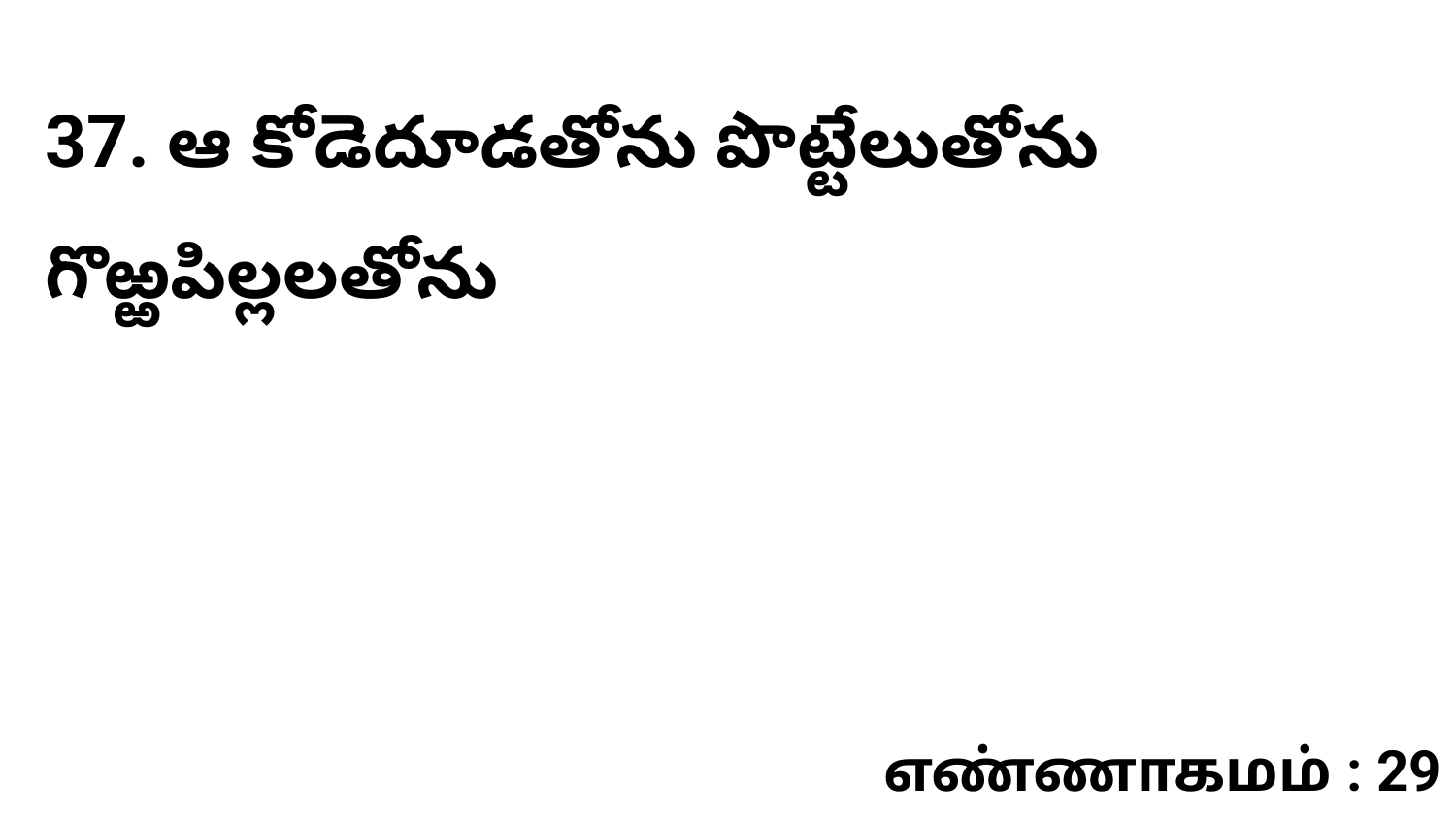

37. ఆ కోడెదూడతోను పొట్టేలుతోను గొఱ్ఱపిల్లలతోను
எண்ணாகமம் : 29